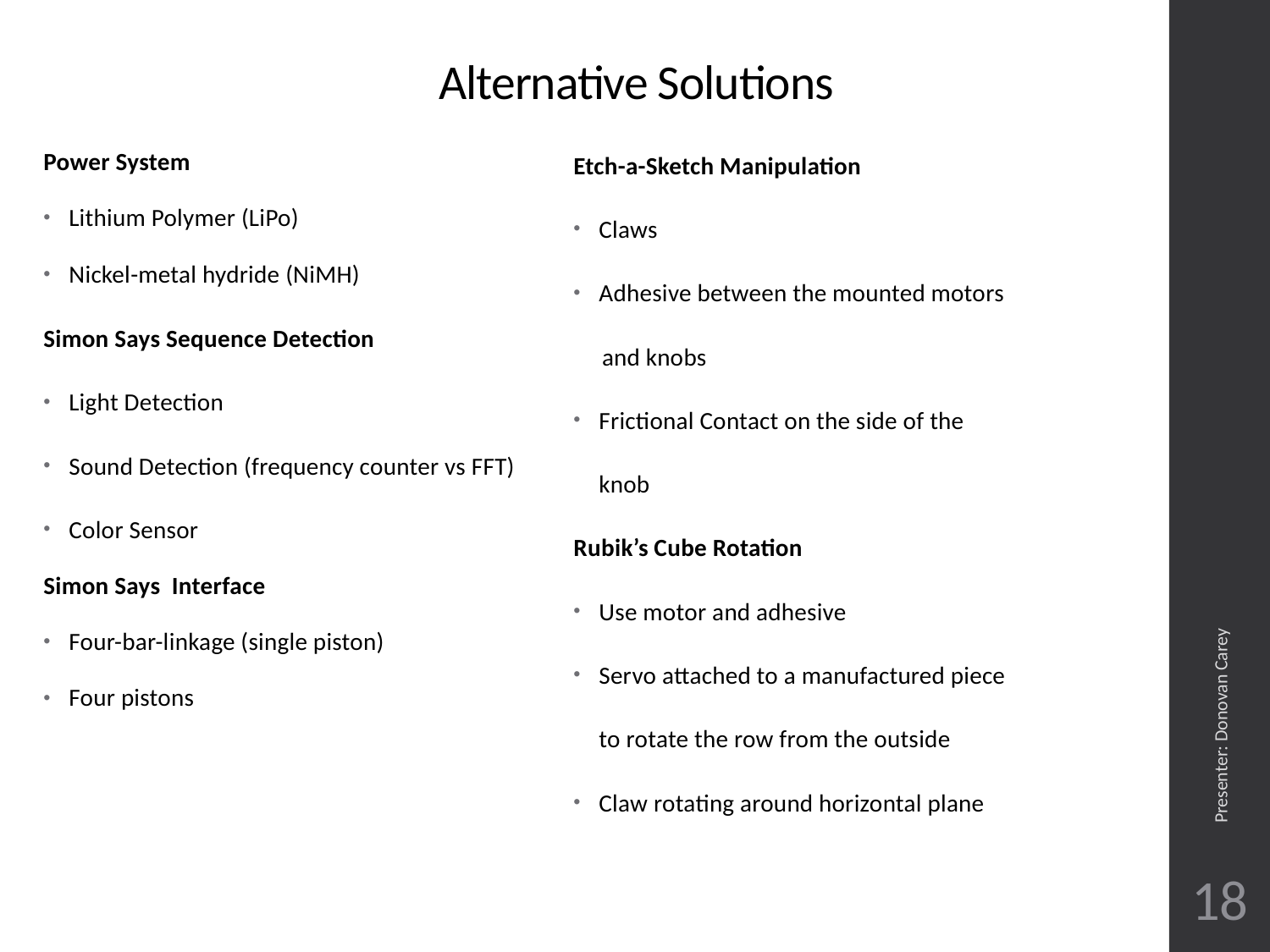

# Alternative Solutions
Etch-a-Sketch Manipulation
Claws
Adhesive between the mounted motors
     and knobs
Frictional Contact on the side of the
	knob
Rubik’s Cube Rotation
Use motor and adhesive
Servo attached to a manufactured piece
	to rotate the row from the outside
Claw rotating around horizontal plane

Power System
Lithium Polymer (LiPo)
Nickel-metal hydride (NiMH)
Simon Says Sequence Detection
Light Detection
Sound Detection (frequency counter vs FFT)
Color Sensor
Simon Says  Interface
Four-bar-linkage (single piston)
Four pistons

Presenter: Donovan Carey
18